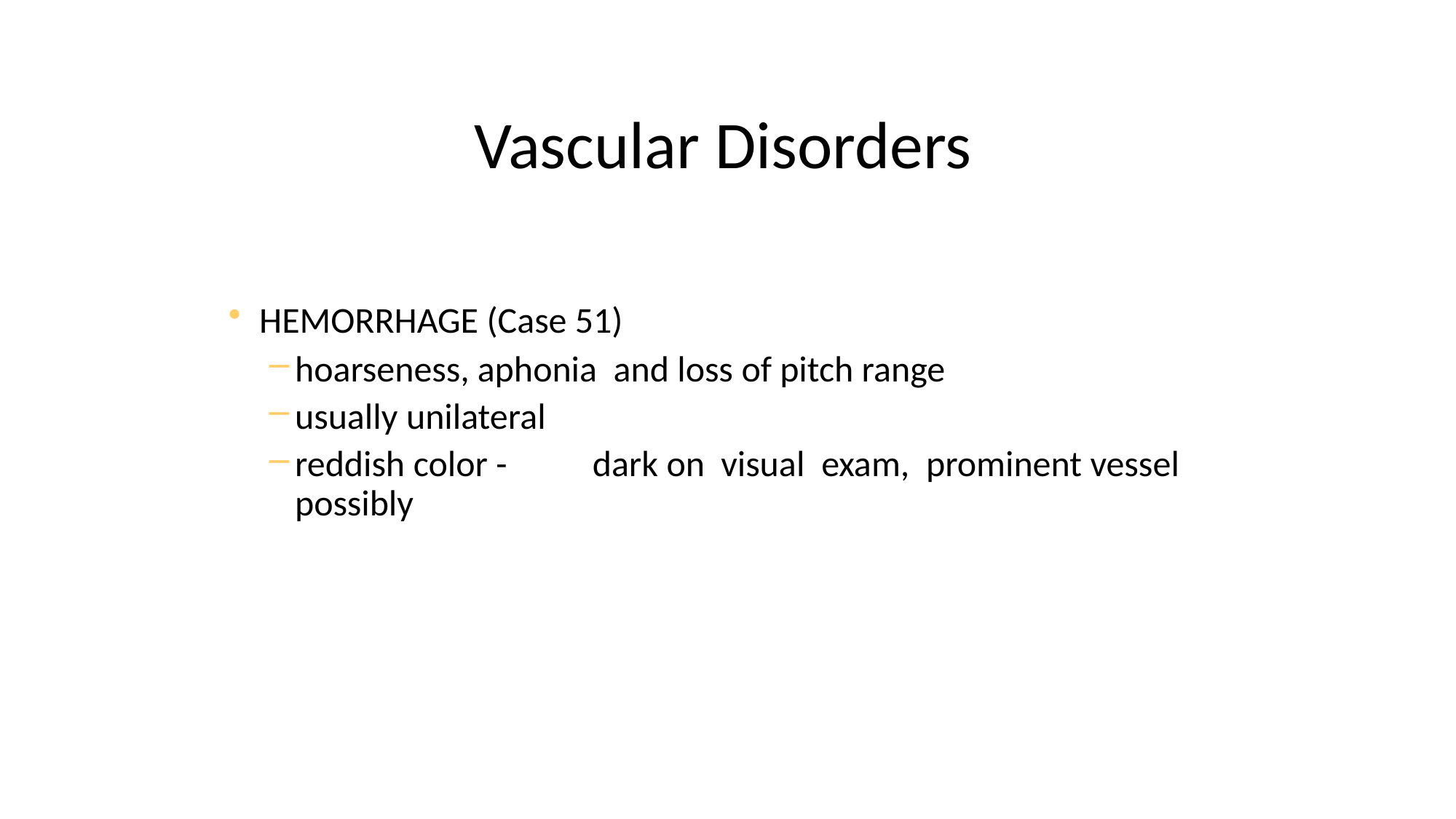

# Vascular Disorders
HEMORRHAGE (Case 51)
hoarseness, aphonia  and loss of pitch range
usually unilateral
reddish color -	dark on  visual exam,  prominent vessel  possibly